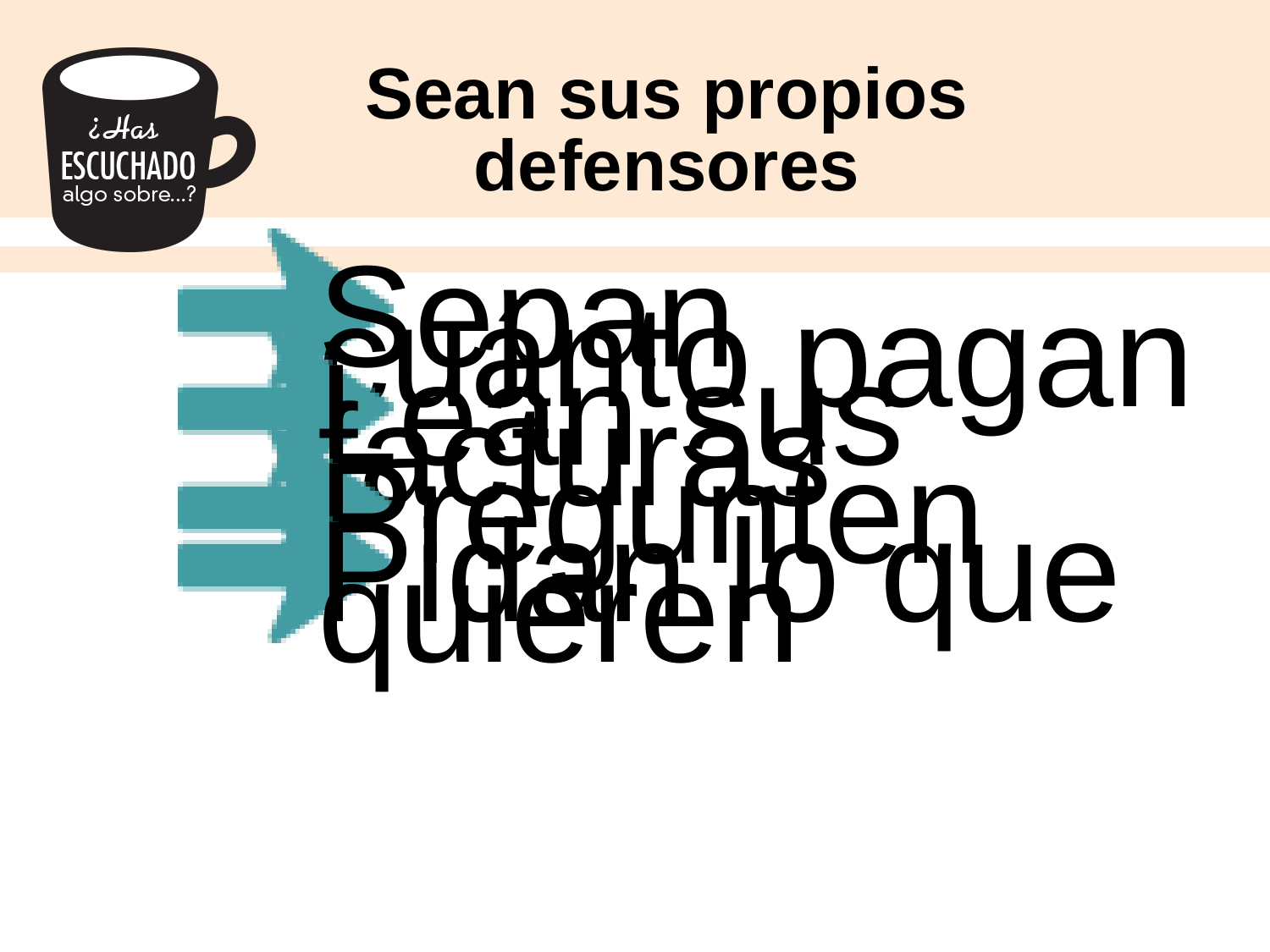

# Sean sus propios defensores
Sepan cuánto pagan
Lean sus facturas
Pregunten
Pidan lo que quieren